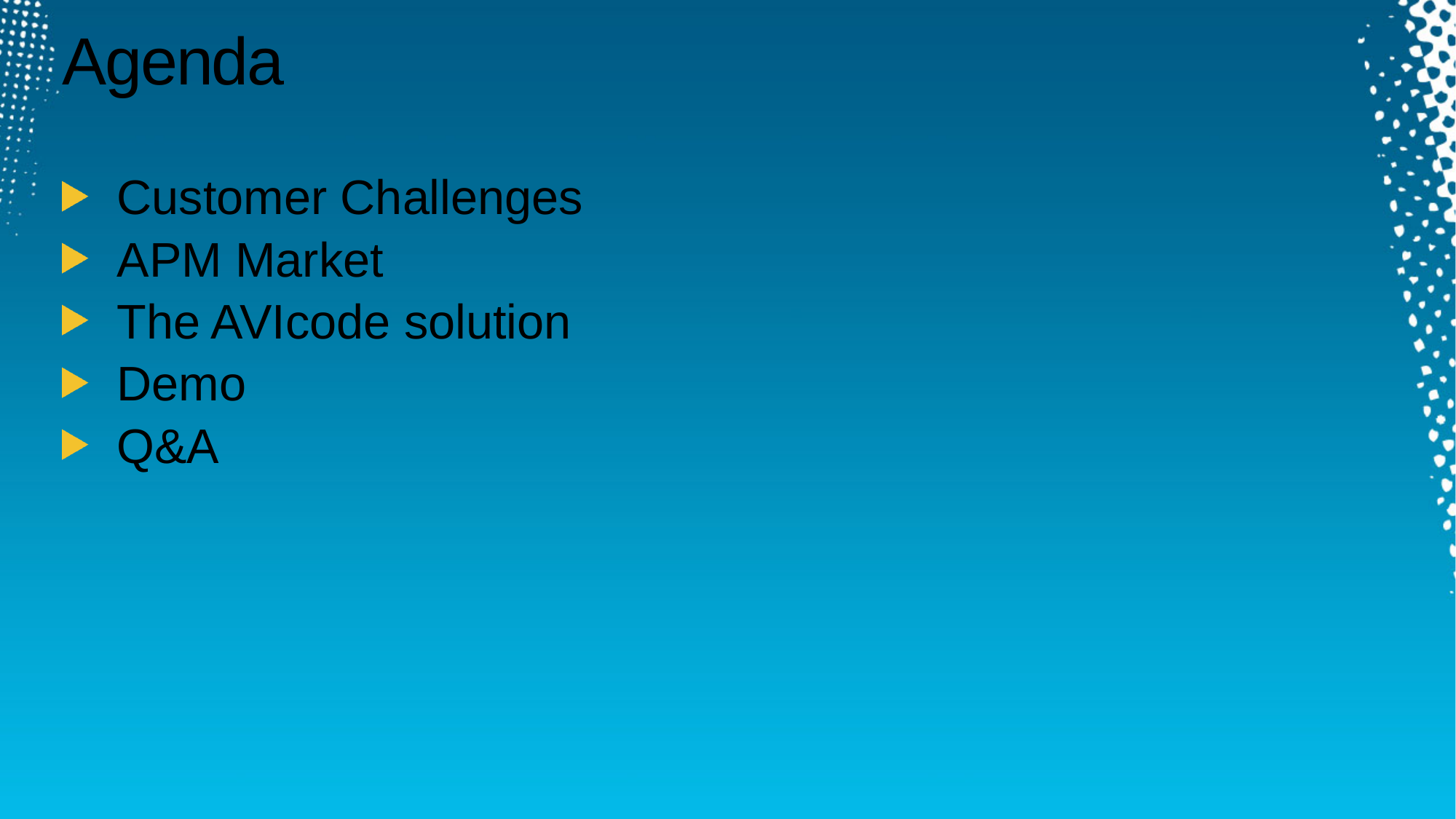

# Agenda
Customer Challenges
APM Market
The AVIcode solution
Demo
Q&A